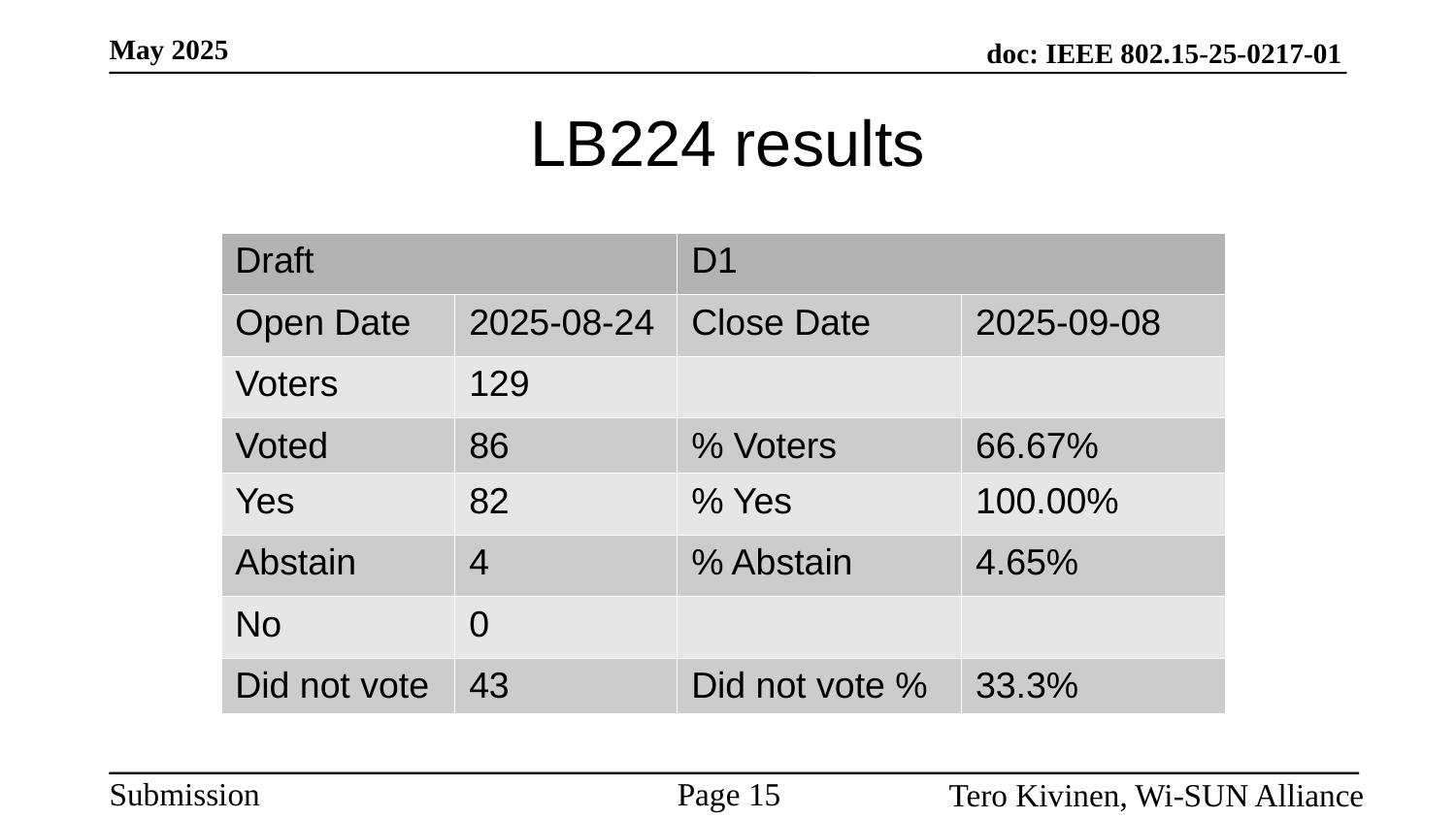

# LB224 results
| Draft |  | D1 |  |
| --- | --- | --- | --- |
| Open Date | 2025-08-24 | Close Date | 2025-09-08 |
| Voters | 129 |  |  |
| Voted | 86 | % Voters | 66.67% |
| Yes | 82 | % Yes | 100.00% |
| Abstain | 4 | % Abstain | 4.65% |
| No | 0 |  |  |
| Did not vote | 43 | Did not vote % | 33.3% |